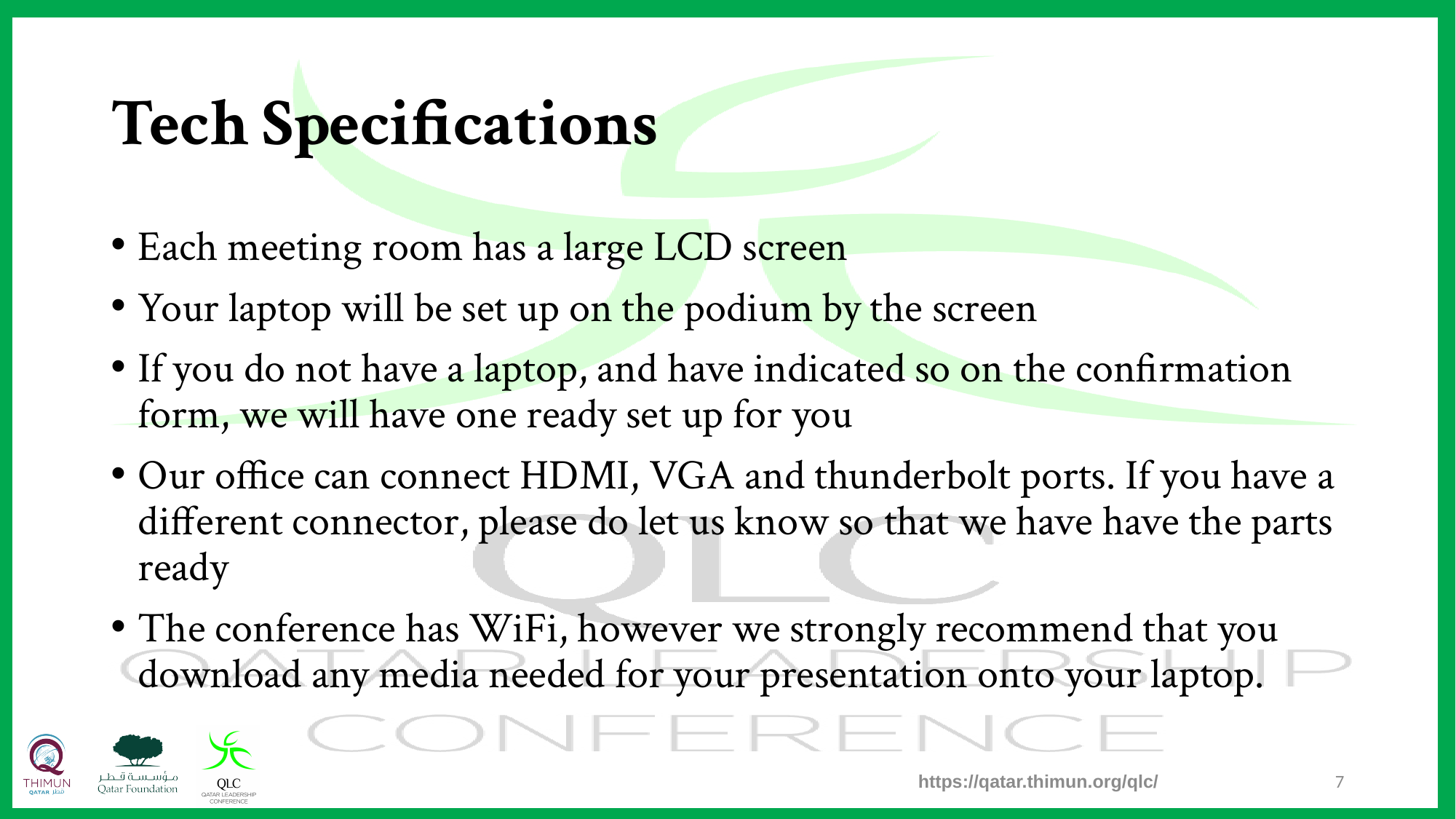

# Tech Specifications
Each meeting room has a large LCD screen
Your laptop will be set up on the podium by the screen
If you do not have a laptop, and have indicated so on the confirmation form, we will have one ready set up for you
Our office can connect HDMI, VGA and thunderbolt ports. If you have a different connector, please do let us know so that we have have the parts ready
The conference has WiFi, however we strongly recommend that you download any media needed for your presentation onto your laptop.
https://qatar.thimun.org/qlc/
7